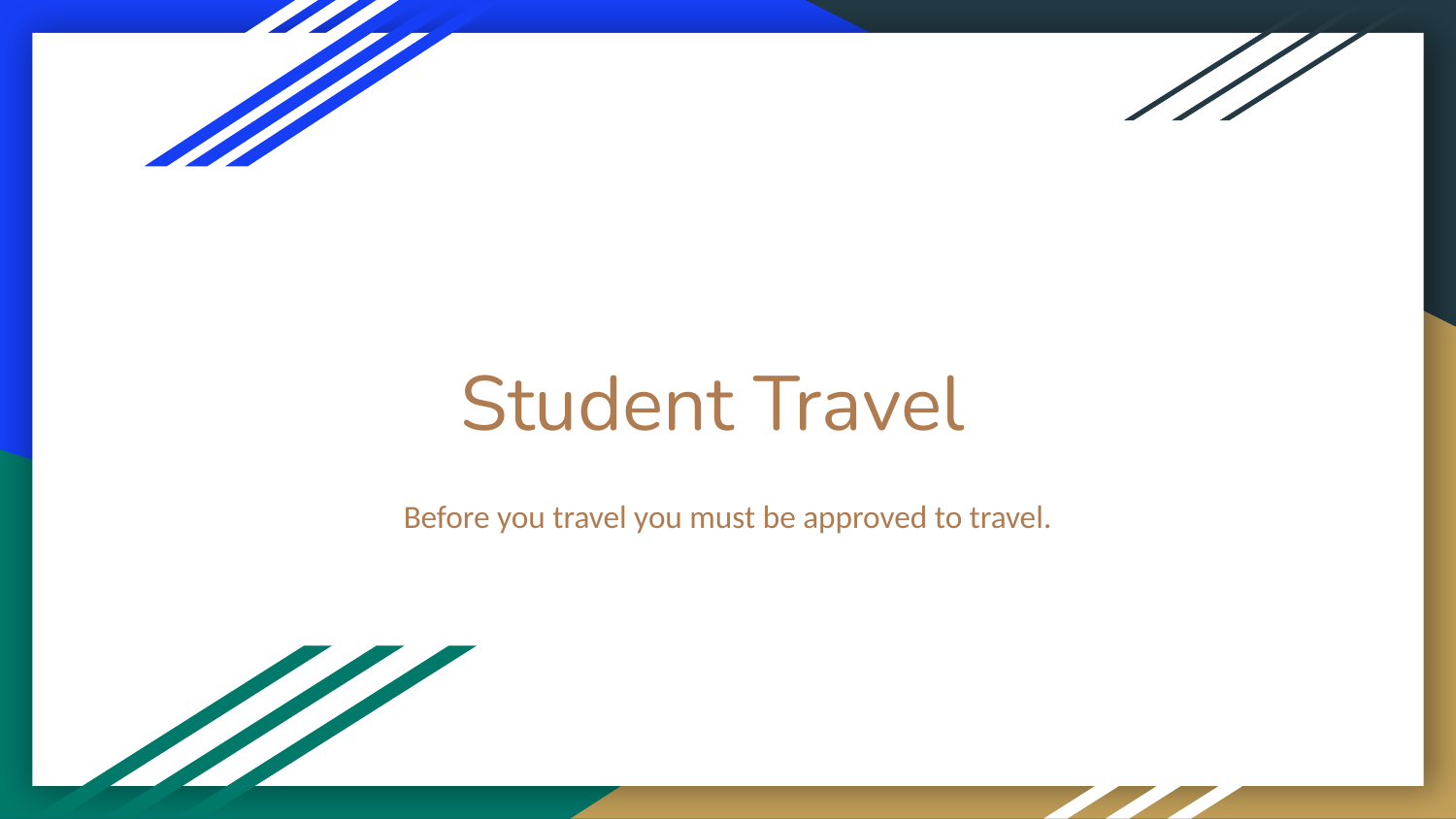

# Student Travel
Before you travel you must be approved to travel.